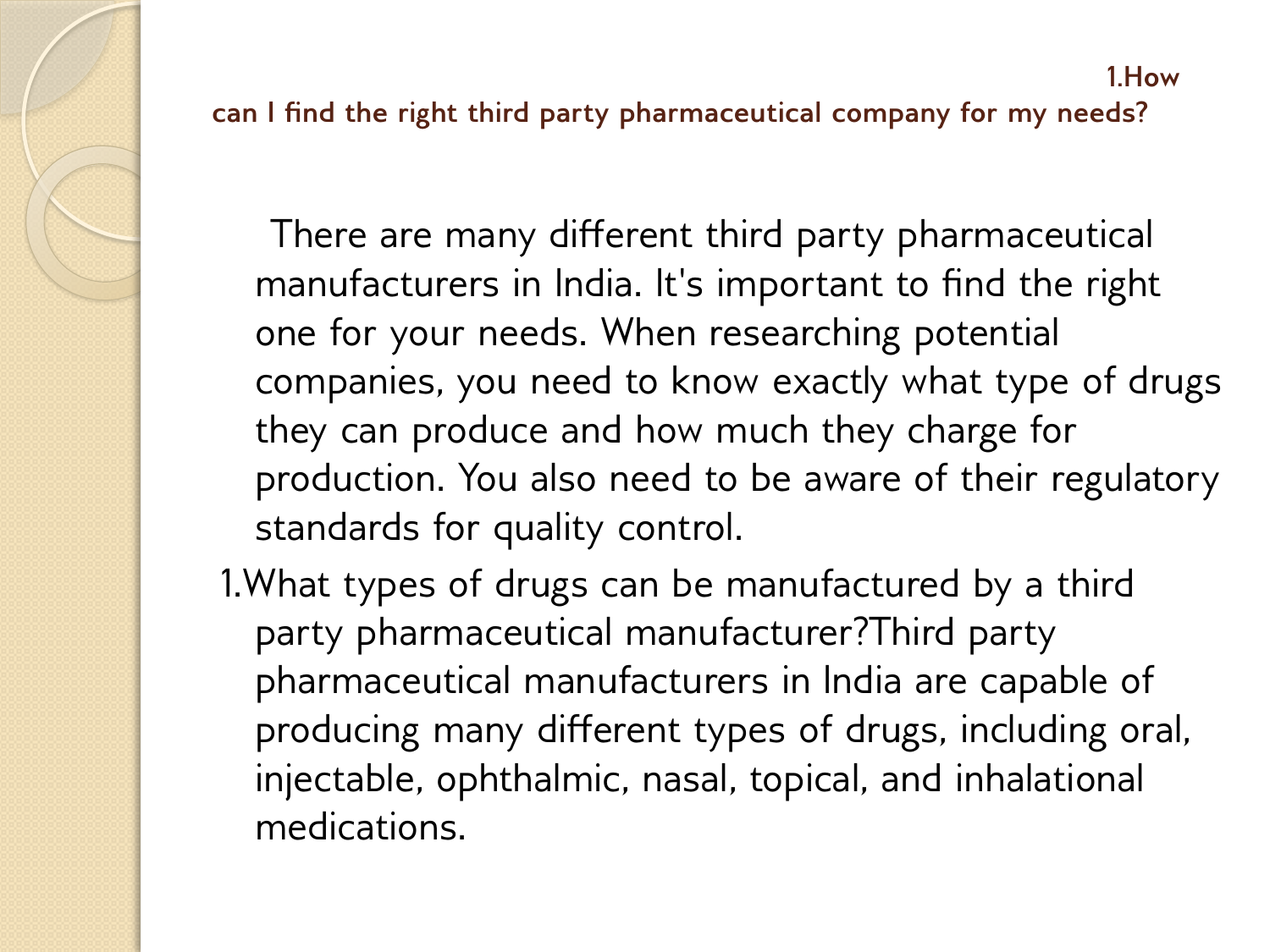

# 1.How can I find the right third party pharmaceutical company for my needs?
    There are many different third party pharmaceutical manufacturers in India. It's important to find the right one for your needs. When researching potential companies, you need to know exactly what type of drugs they can produce and how much they charge for production. You also need to be aware of their regulatory standards for quality control.
1.What types of drugs can be manufactured by a third party pharmaceutical manufacturer?Third party pharmaceutical manufacturers in India are capable of producing many different types of drugs, including oral, injectable, ophthalmic, nasal, topical, and inhalational medications.